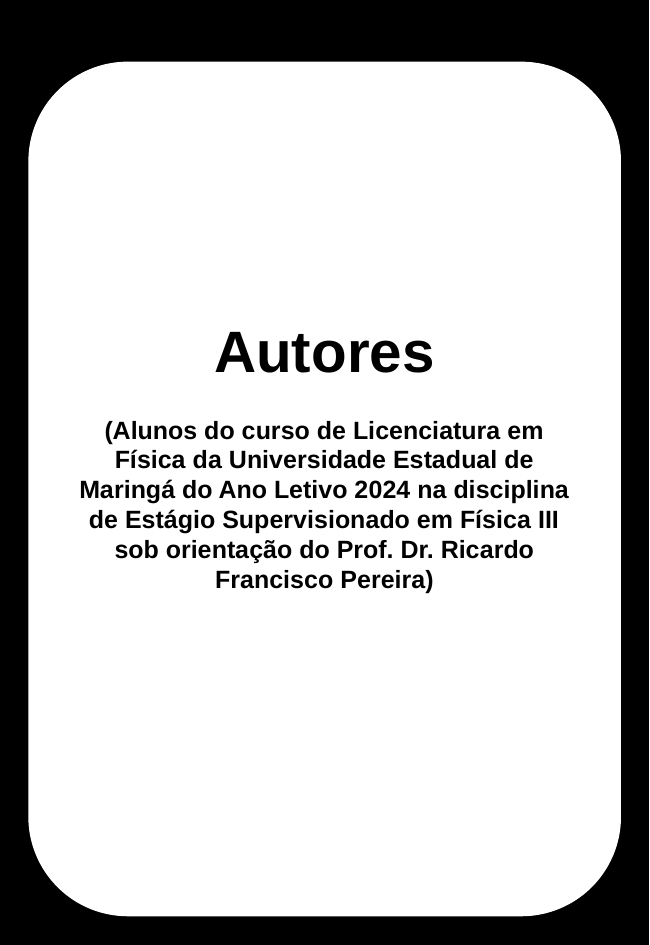

Autores

(Alunos do curso de Licenciatura em Física da Universidade Estadual de Maringá do Ano Letivo 2024 na disciplina de Estágio Supervisionado em Física III sob orientação do Prof. Dr. Ricardo Francisco Pereira)